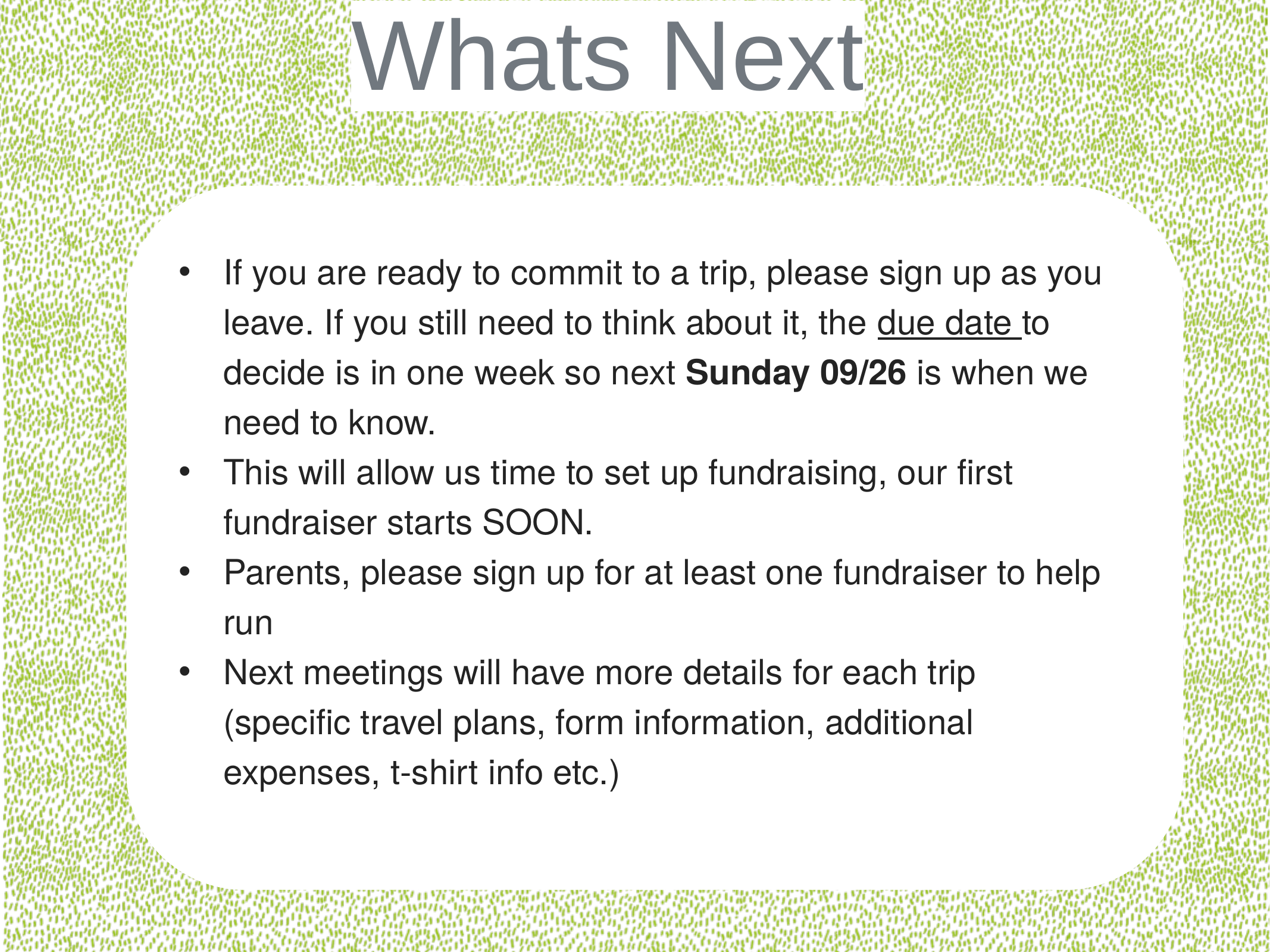

# Whats Next

If you are ready to commit to a trip, please sign up as you leave. If you still need to think about it, the due date to decide is in one week so next Sunday 09/26 is when we need to know.
This will allow us time to set up fundraising, our first fundraiser starts SOON.
Parents, please sign up for at least one fundraiser to help run
Next meetings will have more details for each trip (specific travel plans, form information, additional expenses, t-shirt info etc.)